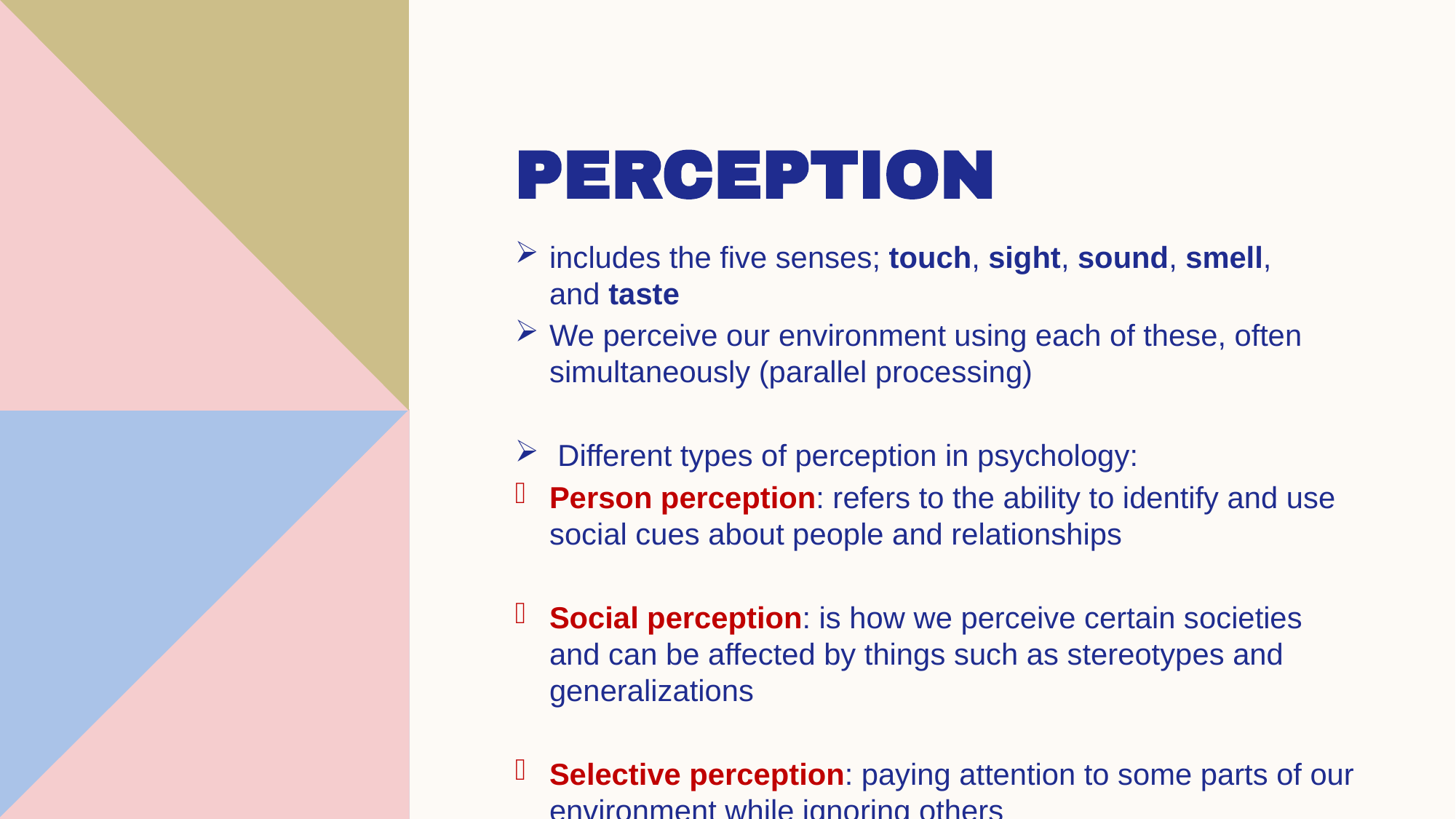

# Perception
includes the five senses; touch, sight, sound, smell, and taste
We perceive our environment using each of these, often simultaneously (parallel processing)

 Different types of perception in psychology:
Person perception: refers to the ability to identify and use social cues about people and relationships

Social perception: is how we perceive certain societies and can be affected by things such as stereotypes and generalizations

Selective perception: paying attention to some parts of our environment while ignoring others